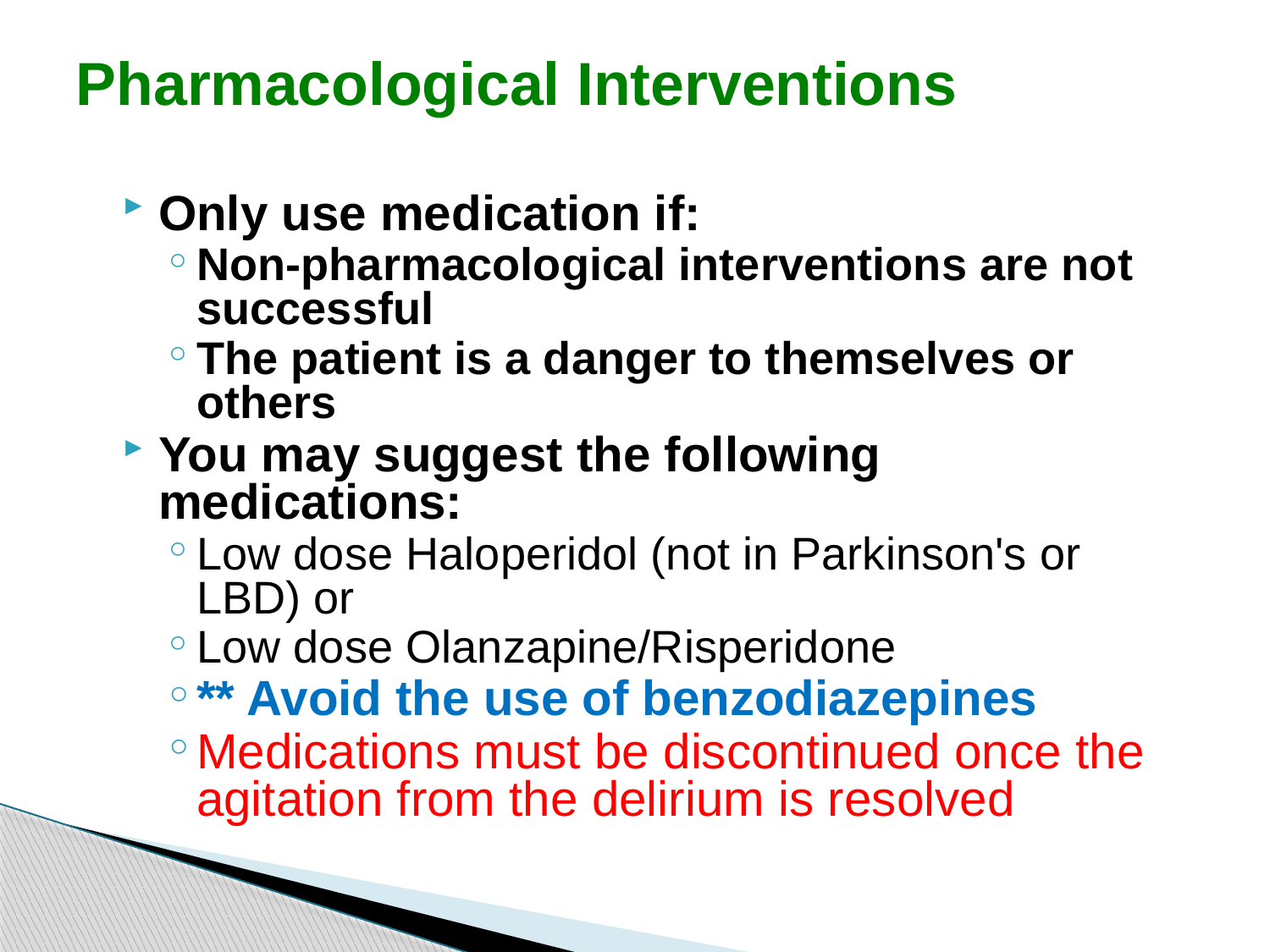

# Pharmacological Interventions
Only use medication if:
Non-pharmacological interventions are not successful
The patient is a danger to themselves or others
You may suggest the following  medications:
Low dose Haloperidol (not in Parkinson's or LBD) or
Low dose Olanzapine/Risperidone
** Avoid the use of benzodiazepines
Medications must be discontinued once the agitation from the delirium is resolved